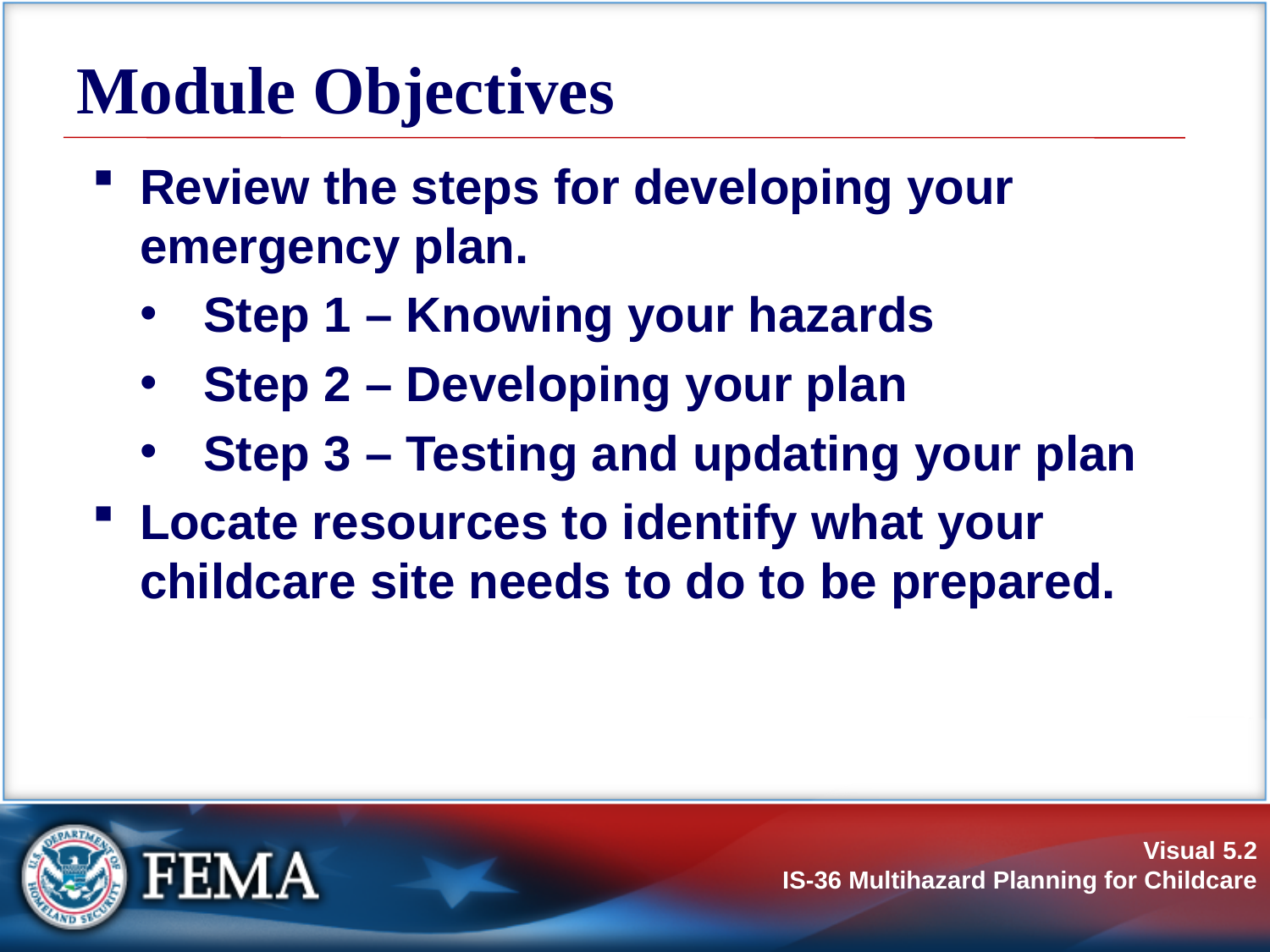

# Module Objectives
Review the steps for developing your emergency plan.
Step 1 – Knowing your hazards
Step 2 – Developing your plan
Step 3 – Testing and updating your plan
Locate resources to identify what your childcare site needs to do to be prepared.